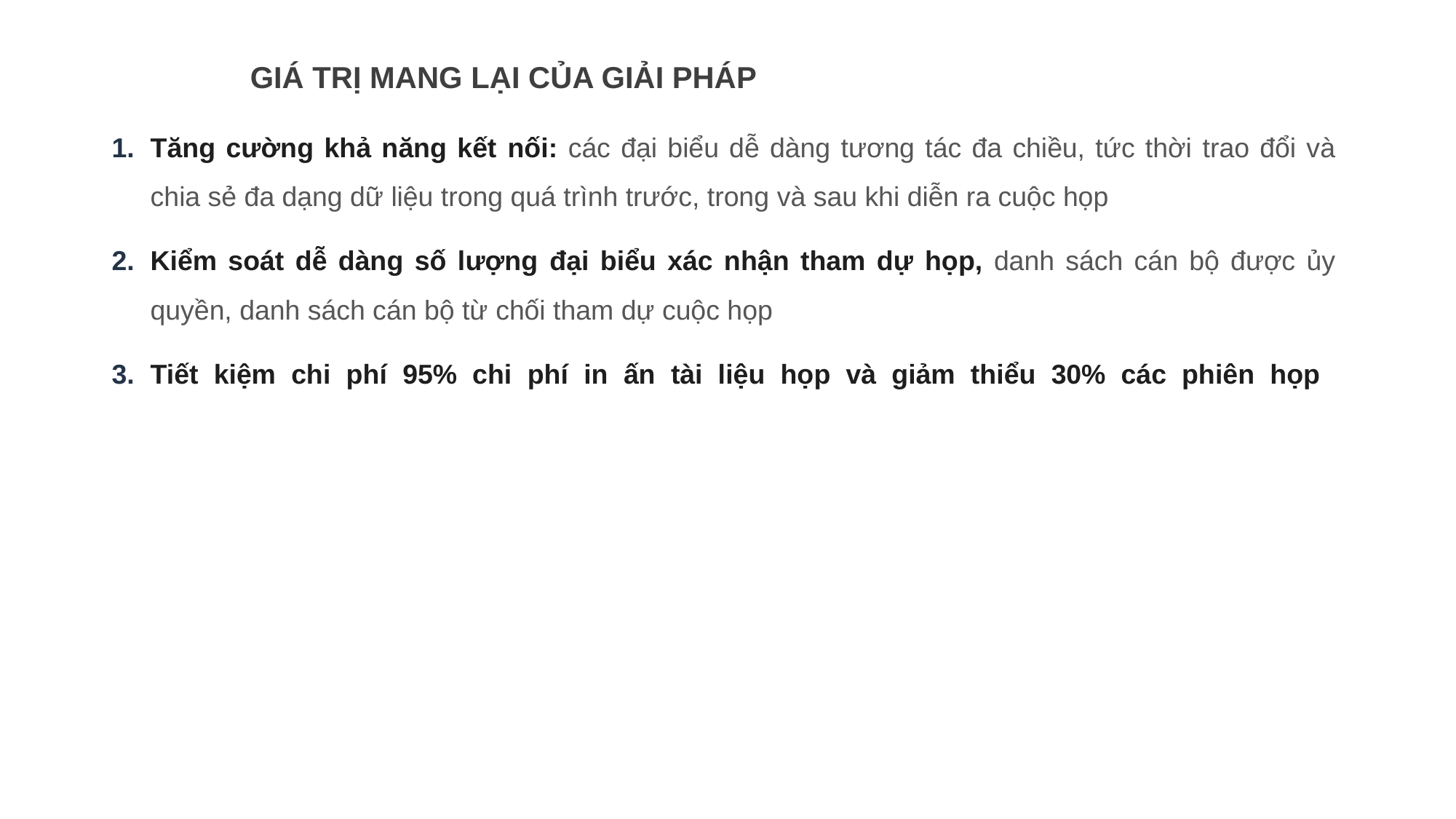

GIÁ TRỊ MANG LẠI CỦA GIẢI PHÁP
Tăng cường khả năng kết nối: các đại biểu dễ dàng tương tác đa chiều, tức thời trao đổi và chia sẻ đa dạng dữ liệu trong quá trình trước, trong và sau khi diễn ra cuộc họp
Kiểm soát dễ dàng số lượng đại biểu xác nhận tham dự họp, danh sách cán bộ được ủy quyền, danh sách cán bộ từ chối tham dự cuộc họp
Tiết kiệm chi phí 95% chi phí in ấn tài liệu họp và giảm thiểu 30% các phiên họp